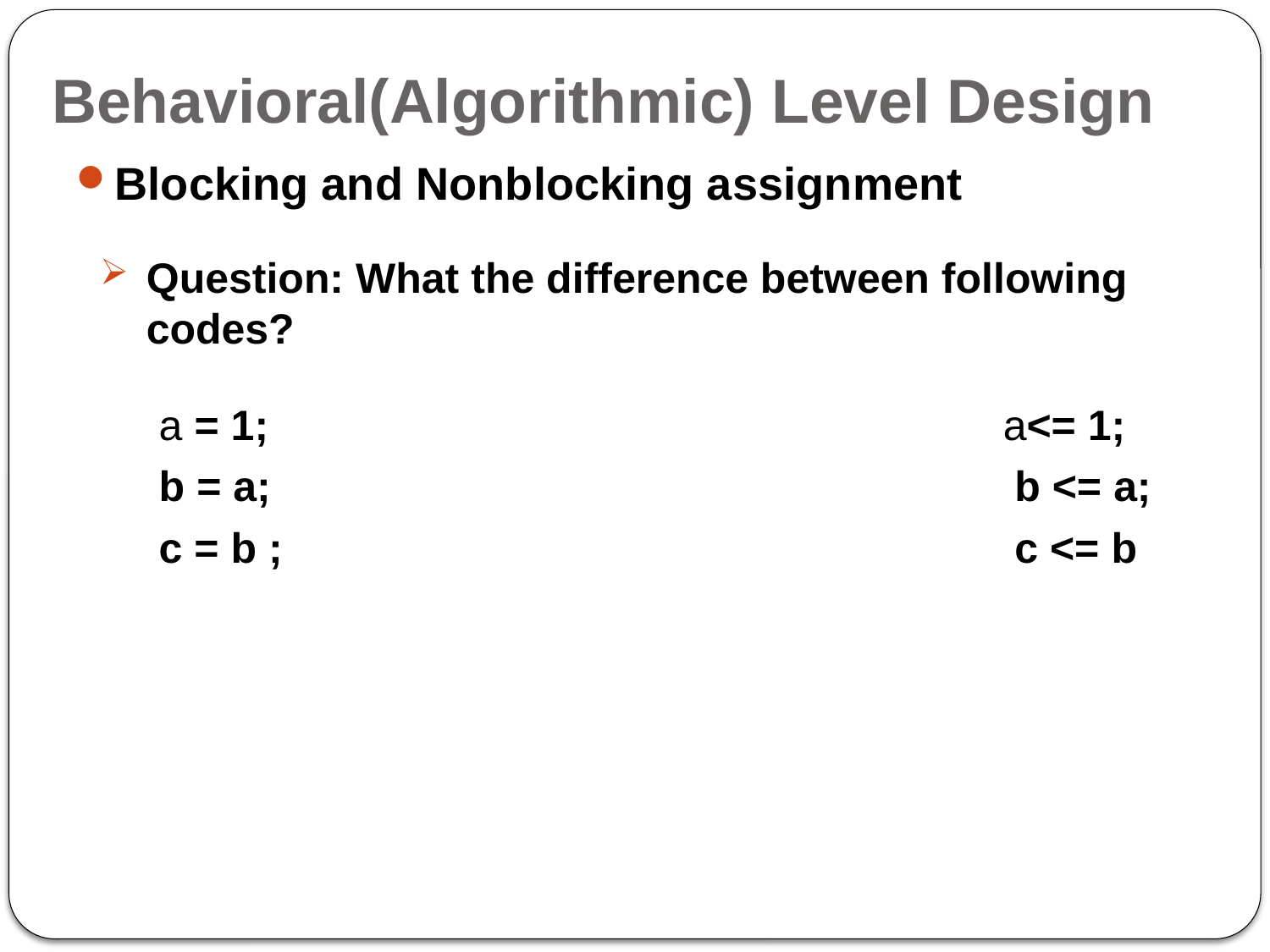

# Behavioral(Algorithmic) Level Design
Blocking and Nonblocking assignment

Question: What the difference between following codes?

       a = 1;                                                    	a<= 1;
       b = a;                                                               b <= a;
       c = b ;                                                              c <= b